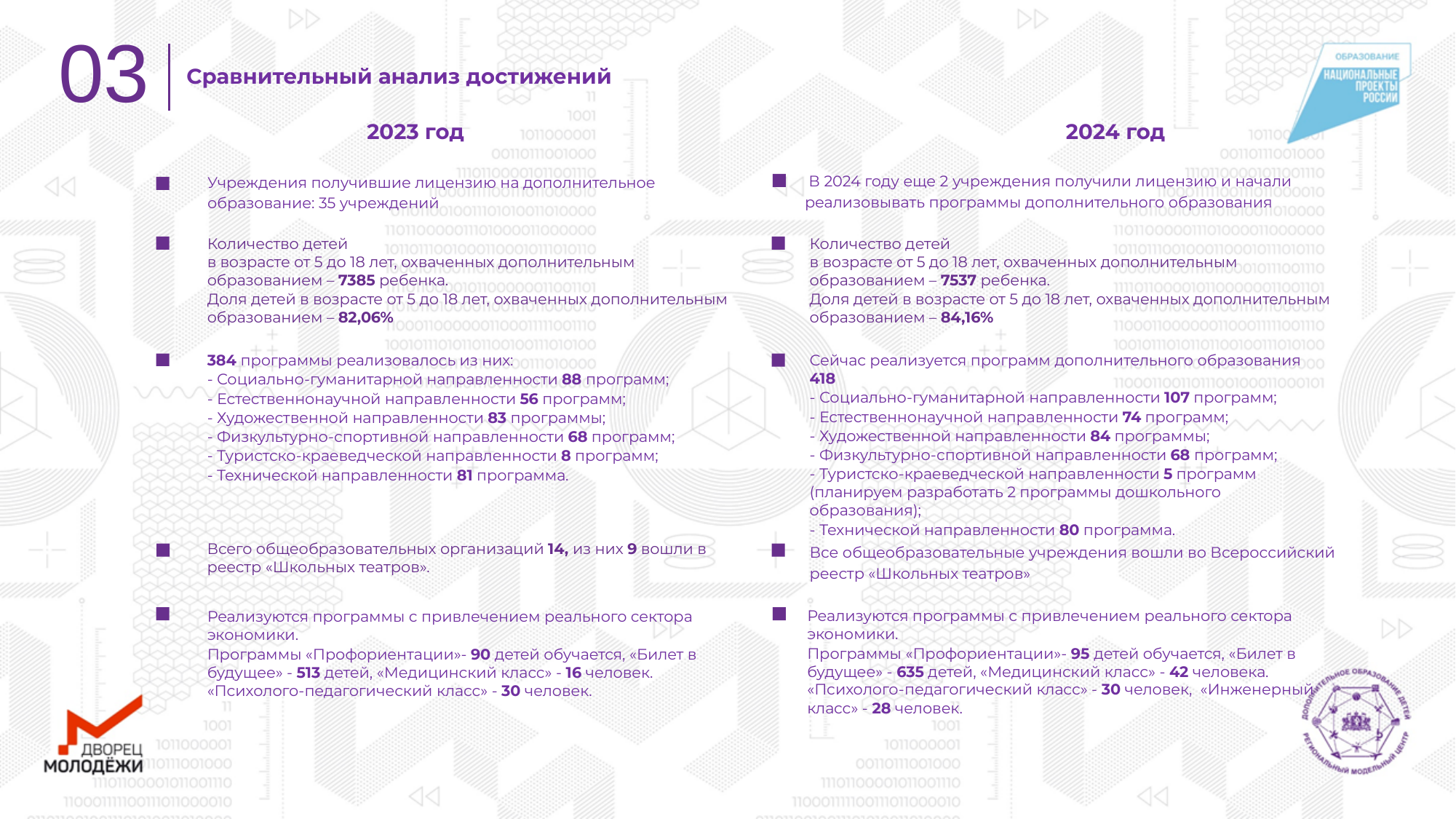

03

Сравнительный анализ достижений
2023 год
2024 год
 В 2024 году еще 2 учреждения получили лицензию и начали реализовывать программы дополнительного образования
Учреждения получившие лицензию на дополнительное образование: 35 учреждений

Количество детей
в возрасте от 5 до 18 лет, охваченных дополнительным образованием – 7537 ребенка.
Доля детей в возрасте от 5 до 18 лет, охваченных дополнительным образованием – 84,16%
Количество детей
в возрасте от 5 до 18 лет, охваченных дополнительным образованием – 7385 ребенка.
Доля детей в возрасте от 5 до 18 лет, охваченных дополнительным образованием – 82,06%

384 программы реализовалось из них:
- Социально-гуманитарной направленности 88 программ;
- Естественнонаучной направленности 56 программ;
- Художественной направленности 83 программы;
- Физкультурно-спортивной направленности 68 программ;
- Туристско-краеведческой направленности 8 программ;
- Технической направленности 81 программа.
Сейчас реализуется программ дополнительного образования 418
- Социально-гуманитарной направленности 107 программ;
- Естественнонаучной направленности 74 программ;
- Художественной направленности 84 программы;
- Физкультурно-спортивной направленности 68 программ;
- Туристско-краеведческой направленности 5 программ (планируем разработать 2 программы дошкольного образования);
- Технической направленности 80 программа.

Всего общеобразовательных организаций 14, из них 9 вошли в реестр «Школьных театров».
Все общеобразовательные учреждения вошли во Всероссийский  реестр «Школьных театров»

Реализуются программы с привлечением реального сектора экономики.
Программы «Профориентации»- 95 детей обучается, «Билет в будущее» - 635 детей, «Медицинский класс» - 42 человека. «Психолого-педагогический класс» - 30 человек,  «Инженерный класс» - 28 человек.
Реализуются программы с привлечением реального сектора экономики.
Программы «Профориентации»- 90 детей обучается, «Билет в будущее» - 513 детей, «Медицинский класс» - 16 человек. «Психолого-педагогический класс» - 30 человек.